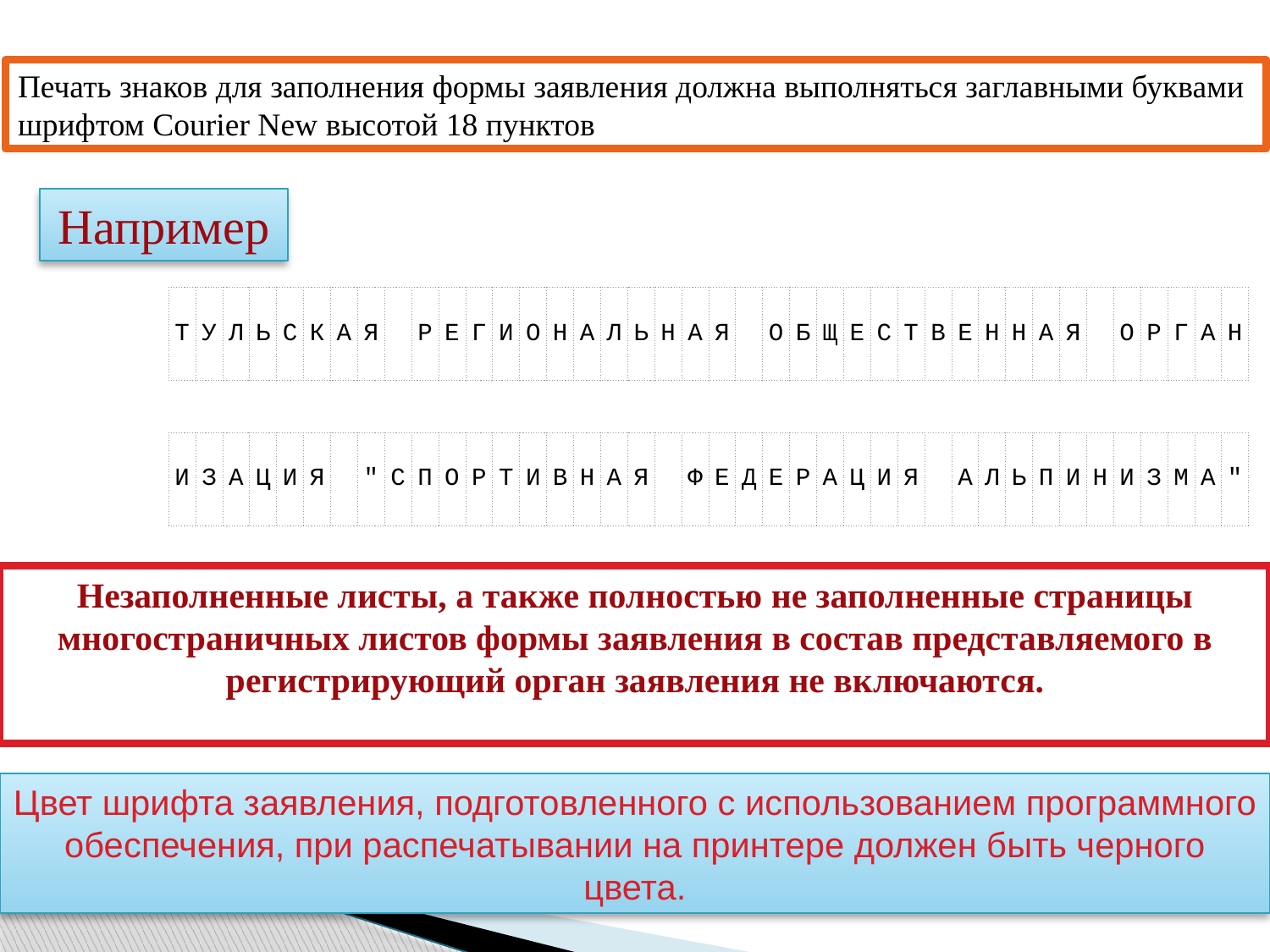

Печать знаков для заполнения формы заявления должна выполняться заглавными буквами
шрифтом Courier New высотой 18 пунктов
Например
| Т |  |  | У |  |  | Л |  |  | Ь |  |  | С |  |  | К |  |  | А |  |  | Я |  |  |  |  |  | Р |  |  | Е |  |  | Г |  |  | И |  |  | О |  |  | Н |  |  | А |  |  | Л |  |  | Ь |  |  | Н |  |  | А |  |  | Я |  |  |  |  |  | О |  |  | Б |  |  | Щ |  |  | Е |  |  | С |  |  | Т |  |  | В |  |  | Е |  |  | Н |  |  | Н |  |  | А |  |  | Я |  |  |  |  |  | О |  |  | Р |  |  | Г |  |  | А |  |  | Н |  |  |
| --- | --- | --- | --- | --- | --- | --- | --- | --- | --- | --- | --- | --- | --- | --- | --- | --- | --- | --- | --- | --- | --- | --- | --- | --- | --- | --- | --- | --- | --- | --- | --- | --- | --- | --- | --- | --- | --- | --- | --- | --- | --- | --- | --- | --- | --- | --- | --- | --- | --- | --- | --- | --- | --- | --- | --- | --- | --- | --- | --- | --- | --- | --- | --- | --- | --- | --- | --- | --- | --- | --- | --- | --- | --- | --- | --- | --- | --- | --- | --- | --- | --- | --- | --- | --- | --- | --- | --- | --- | --- | --- | --- | --- | --- | --- | --- | --- | --- | --- | --- | --- | --- | --- | --- | --- | --- | --- | --- | --- | --- | --- | --- | --- | --- | --- | --- | --- | --- | --- | --- |
|  |  |  |  |  |  |  |  |  |  |  |  |  |  |  |  |  |  |  |  |  |  |  |  |  |  |  |  |  |  |  |  |  |  |  |  |  |  |  |  |  |  |  |  |  |  |  |  |  |  |  |  |  |  |  |  |  |  |  |  |  |  |  |  |  |  |  |  |  |  |  |  |  |  |  |  |  |  |  |  |  |  |  |  |  |  |  |  |  |  |  |  |  |  |  |  |  |  |  |  |  |  |  |  |  |  |  |  |  |  |  |  |  |  |  |  |  |  |  |  |
| И |  |  | З |  |  | А |  |  | Ц |  |  | И |  |  | Я |  |  |  |  |  | " |  |  | С |  |  | П |  |  | О |  |  | Р |  |  | Т |  |  | И |  |  | В |  |  | Н |  |  | А |  |  | Я |  |  |  |  |  | Ф |  |  | Е |  |  | Д |  |  | Е |  |  | Р |  |  | А |  |  | Ц |  |  | И |  |  | Я |  |  |  |  |  | А |  |  | Л |  |  | Ь |  |  | П |  |  | И |  |  | Н |  |  | И |  |  | З |  |  | М |  |  | А |  |  | " |  |  |
Незаполненные листы, а также полностью не заполненные страницы многостраничных листов формы заявления в состав представляемого в регистрирующий орган заявления не включаются.

Цвет шрифта заявления, подготовленного с использованием программного обеспечения, при распечатывании на принтере должен быть черного цвета.